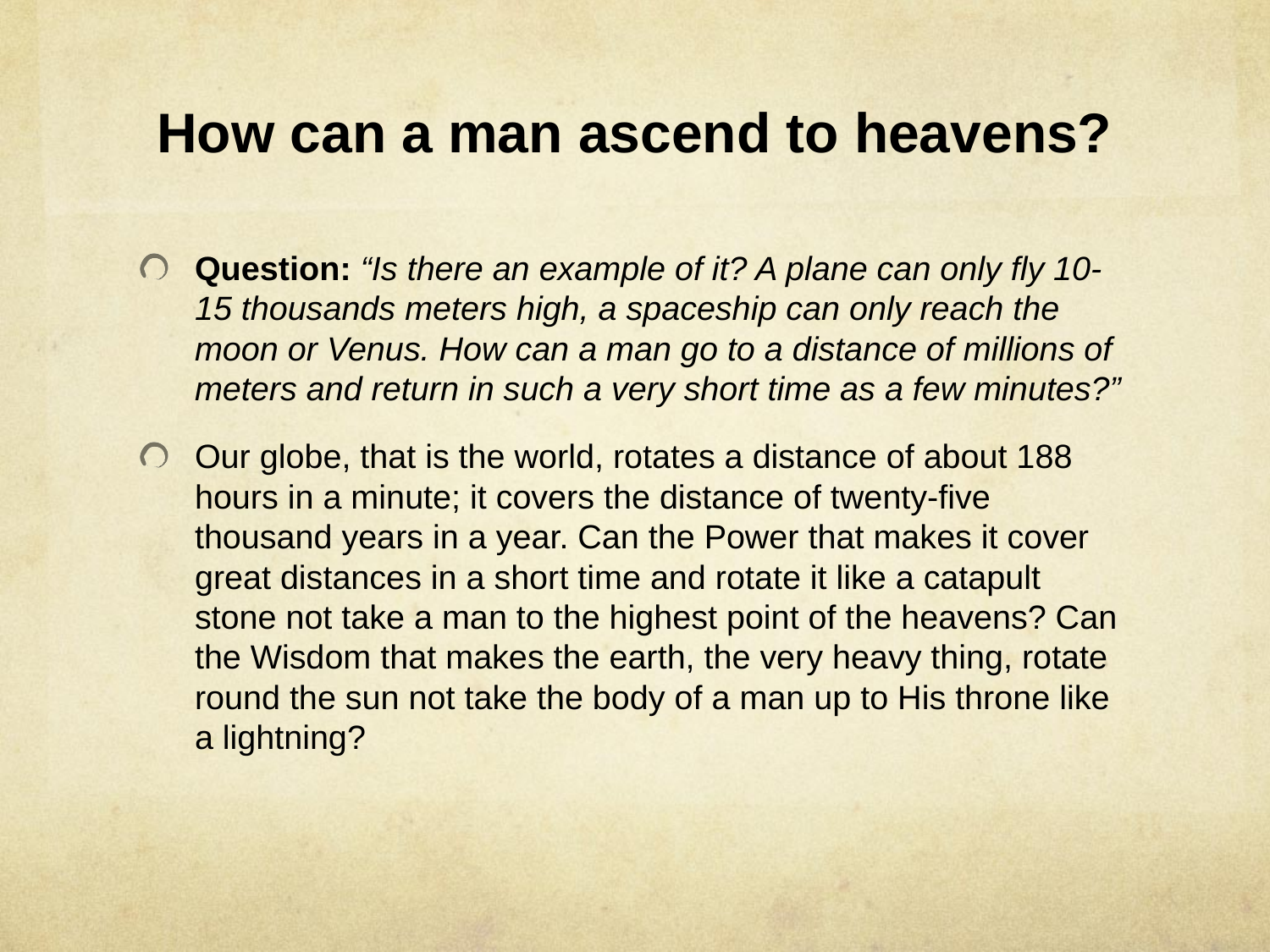

# How can a man ascend to heavens?
Question: “Is there an example of it? A plane can only fly 10-15 thousands meters high, a spaceship can only reach the moon or Venus. How can a man go to a distance of millions of meters and return in such a very short time as a few minutes?”
Our globe, that is the world, rotates a distance of about 188 hours in a minute; it covers the distance of twenty-five thousand years in a year. Can the Power that makes it cover great distances in a short time and rotate it like a catapult stone not take a man to the highest point of the heavens? Can the Wisdom that makes the earth, the very heavy thing, rotate round the sun not take the body of a man up to His throne like a lightning?